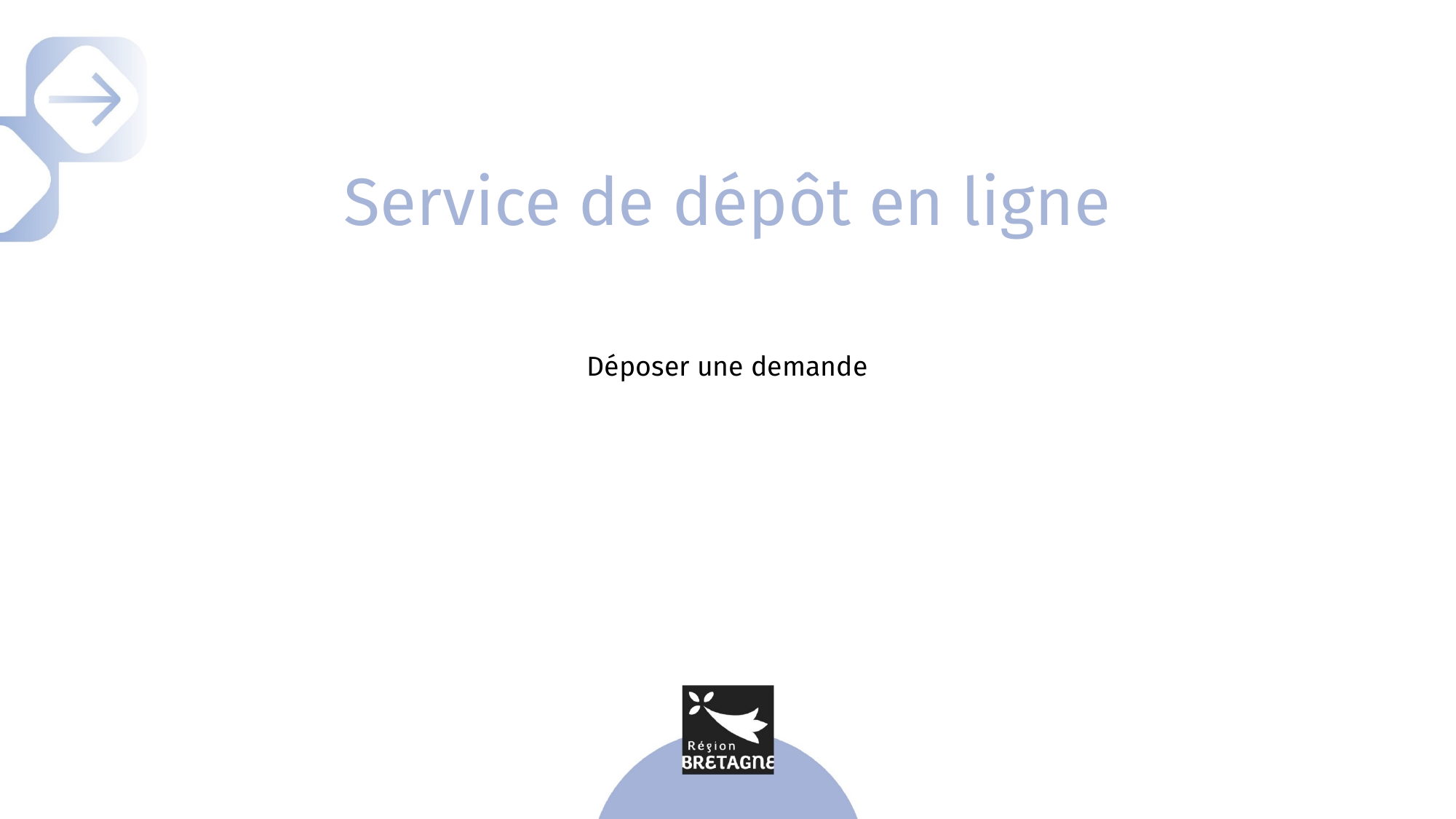

# Service de dépôt en ligne
Déposer une demande